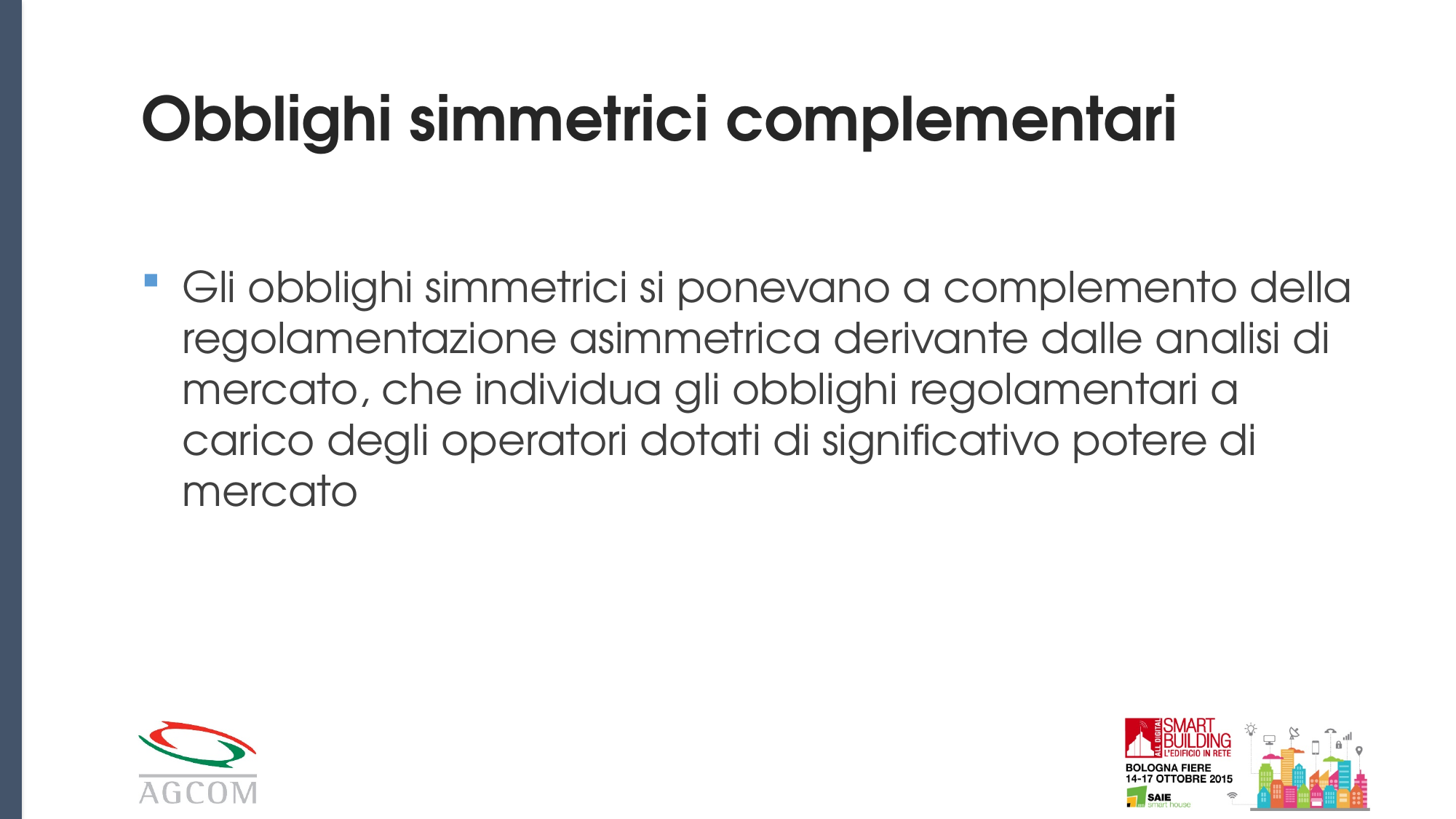

# Obblighi simmetrici complementari
Gli obblighi simmetrici si ponevano a complemento della regolamentazione asimmetrica derivante dalle analisi di mercato, che individua gli obblighi regolamentari a carico degli operatori dotati di significativo potere di mercato